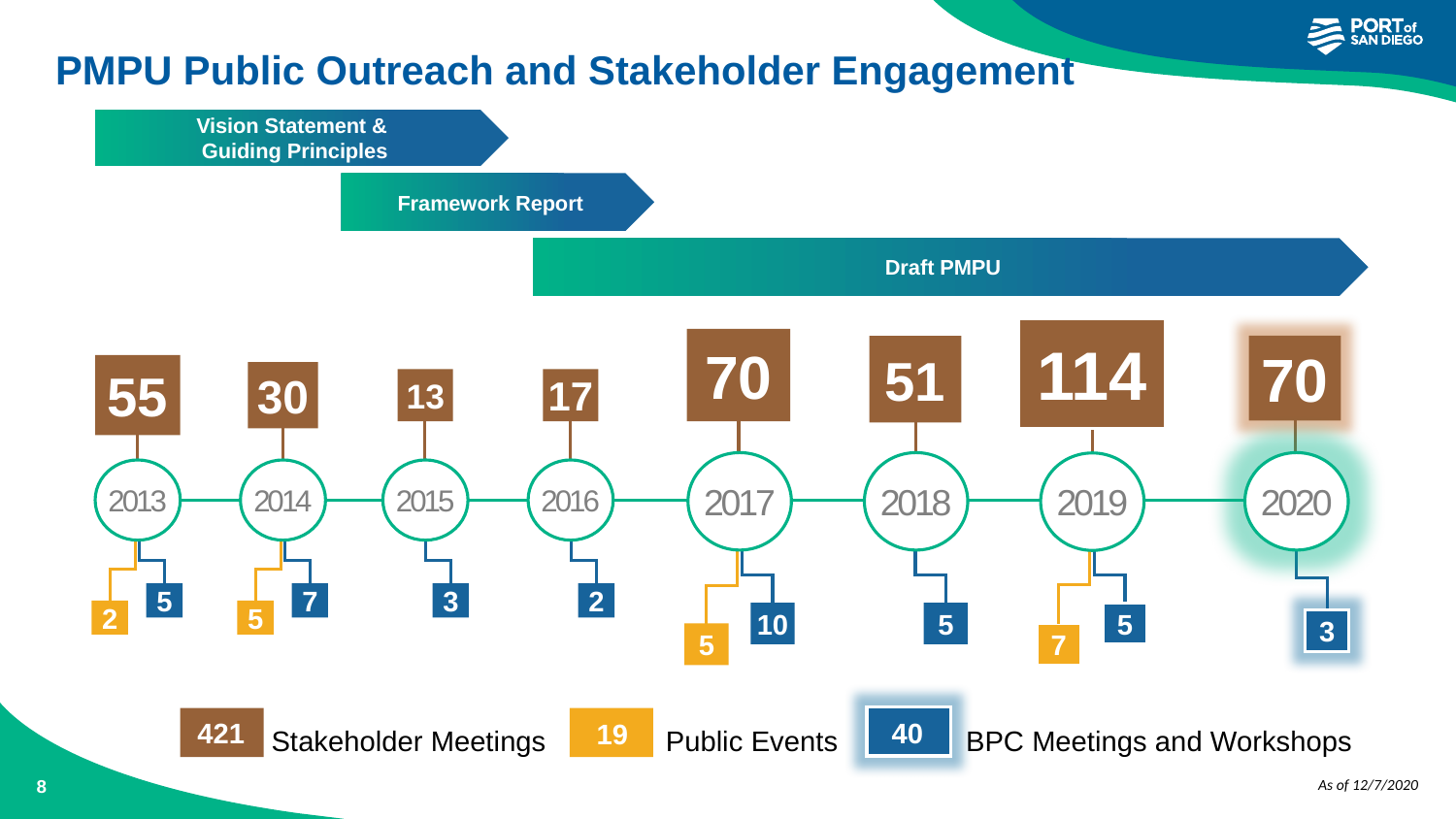

PMPU Public Outreach and Stakeholder Engagement
Vision Statement &
Guiding Principles
Framework Report
Draft PMPU
114
70
70
51
55
30
13
17
2020
2017
2018
2019
2013
2014
2015
2016
2
5
7
3
2
5
10
5
5
5
7
3
Stakeholder Meetings               Public Events                BPC Meetings and Workshops

40

421
19
37
As of 12/7/2020